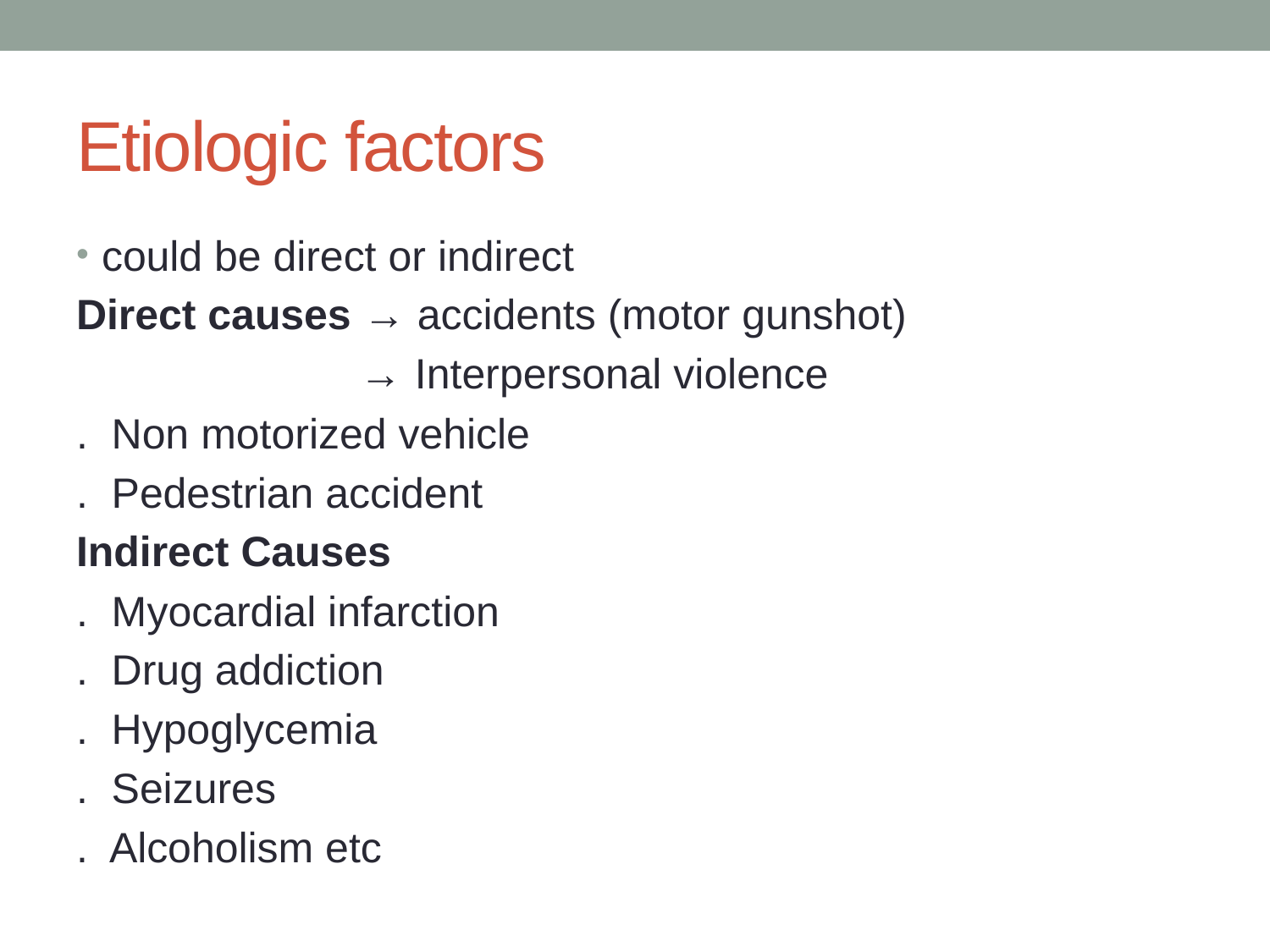

# Etiologic factors
could be direct or indirect
Direct causes → accidents (motor gunshot)
                        → Interpersonal violence
.  Non motorized vehicle
.  Pedestrian accident
Indirect Causes
.  Myocardial infarction
.  Drug addiction
.  Hypoglycemia
.  Seizures
.  Alcoholism etc